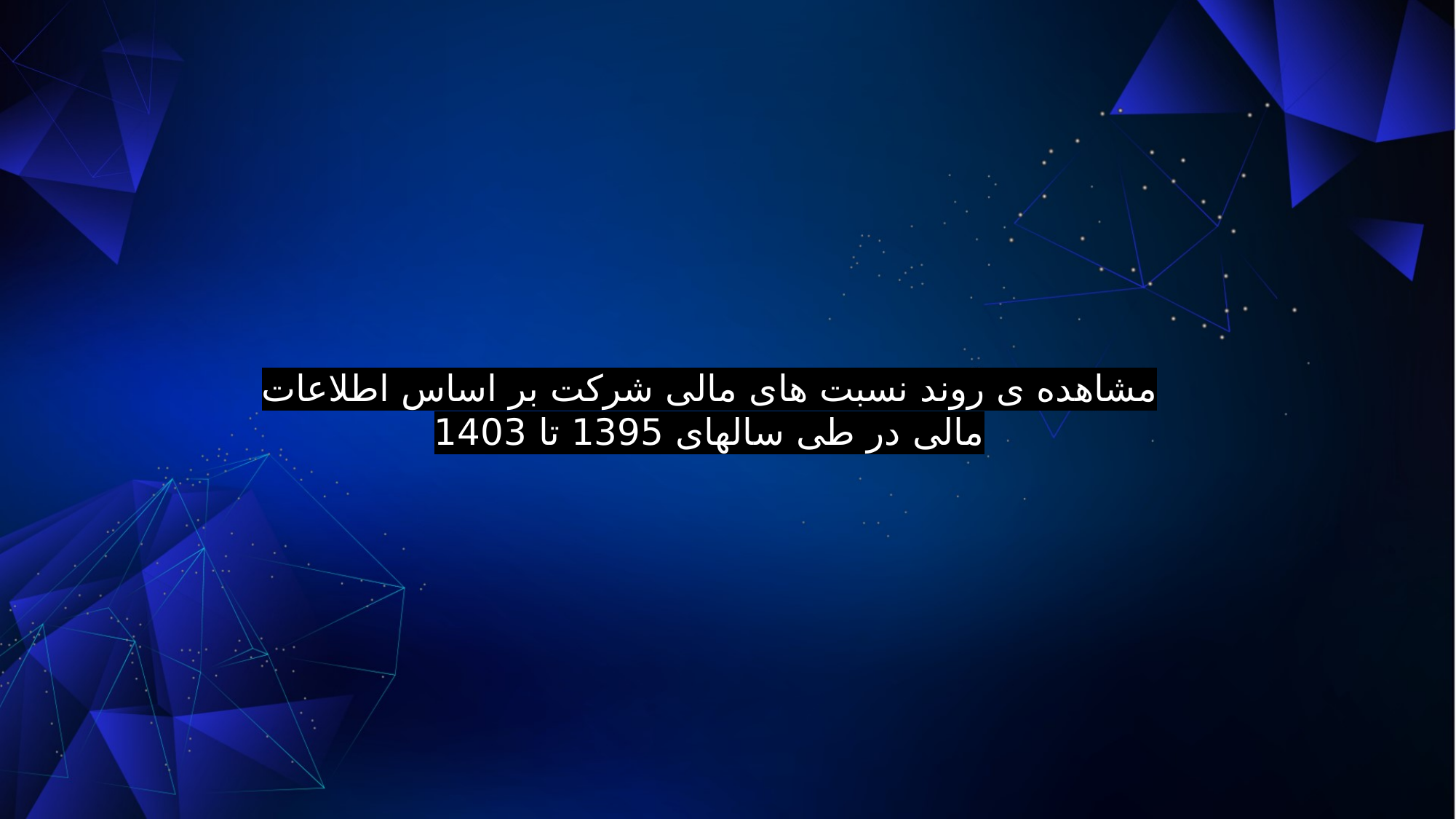

مشاهده ی روند نسبت های مالی شرکت بر اساس اطلاعات
مالی در طی سالهای 1395 تا 1403